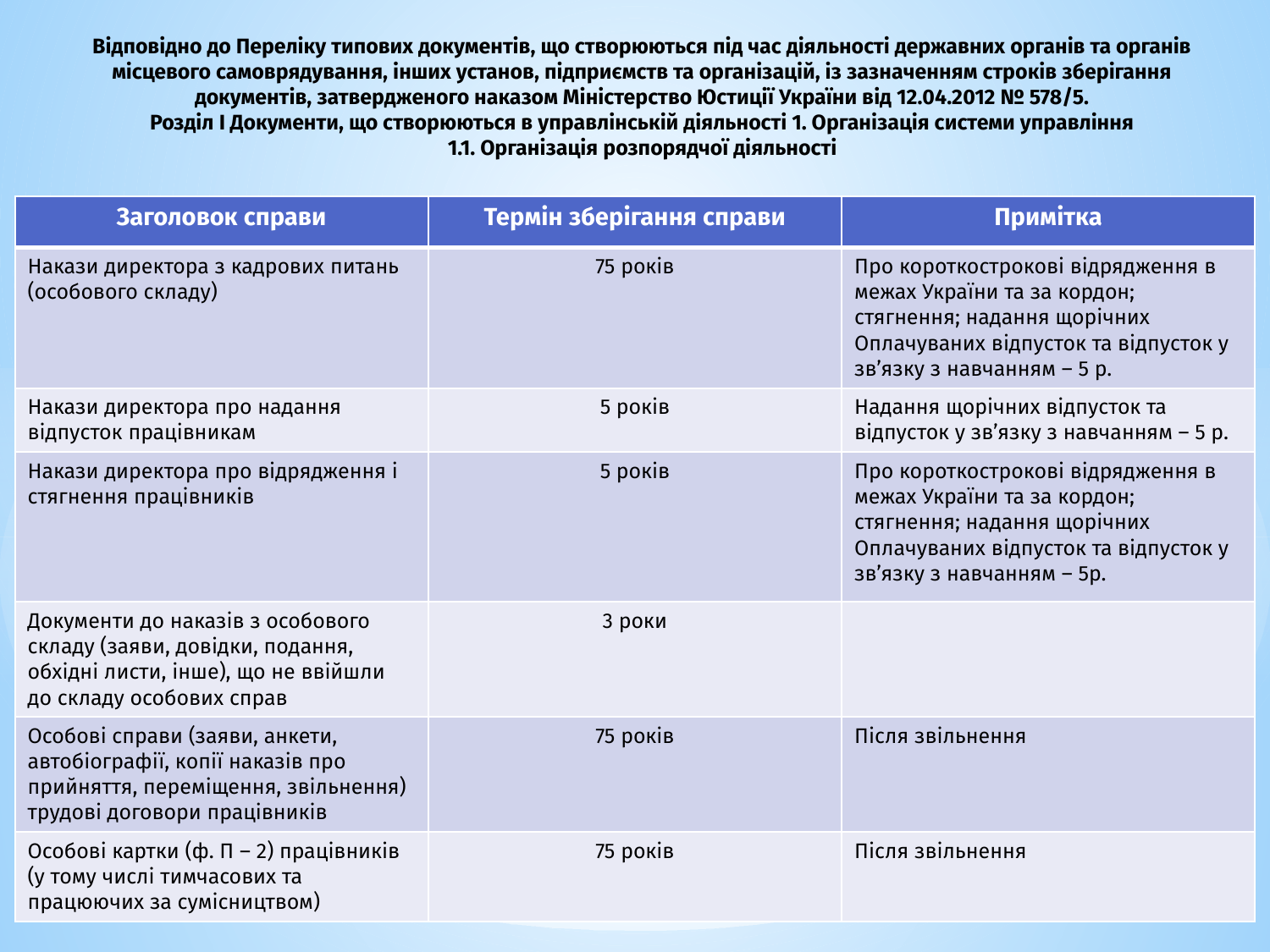

# Відповідно до Переліку типових документів, що створюються під час діяльності державних органів та органів місцевого самоврядування, інших установ, підприємств та організацій, із зазначенням строків зберігання документів, затвердженого наказом Міністерство Юстиції України від 12.04.2012 № 578/5. Розділ I Документи, що створюються в управлінській діяльності 1. Організація системи управління 1.1. Організація розпорядчої діяльності

| Заголовок справи | Термін зберігання справи | Примітка |
| --- | --- | --- |
| Накази директора з кадрових питань (особового складу) | 75 років | Про короткострокові відрядження в межах України та за кордон; стягнення; надання щорічних Оплачуваних відпусток та відпусток у зв’язку з навчанням – 5 р. |
| Накази директора про надання відпусток працівникам | 5 років | Надання щорічних відпусток та відпусток у зв’язку з навчанням – 5 р. |
| Накази директора про відрядження і стягнення працівників | 5 років | Про короткострокові відрядження в межах України та за кордон; стягнення; надання щорічних Оплачуваних відпусток та відпусток у зв’язку з навчанням – 5р. |
| Документи до наказів з особового складу (заяви, довідки, подання, обхідні листи, інше), що не ввійшли до складу особових справ | 3 роки |  |
| Особові справи (заяви, анкети, автобіографії, копії наказів про прийняття, переміщення, звільнення) трудові договори працівників | 75 років | Після звільнення |
| Особові картки (ф. П – 2) працівників (у тому числі тимчасових та працюючих за сумісництвом) | 75 років | Після звільнення |